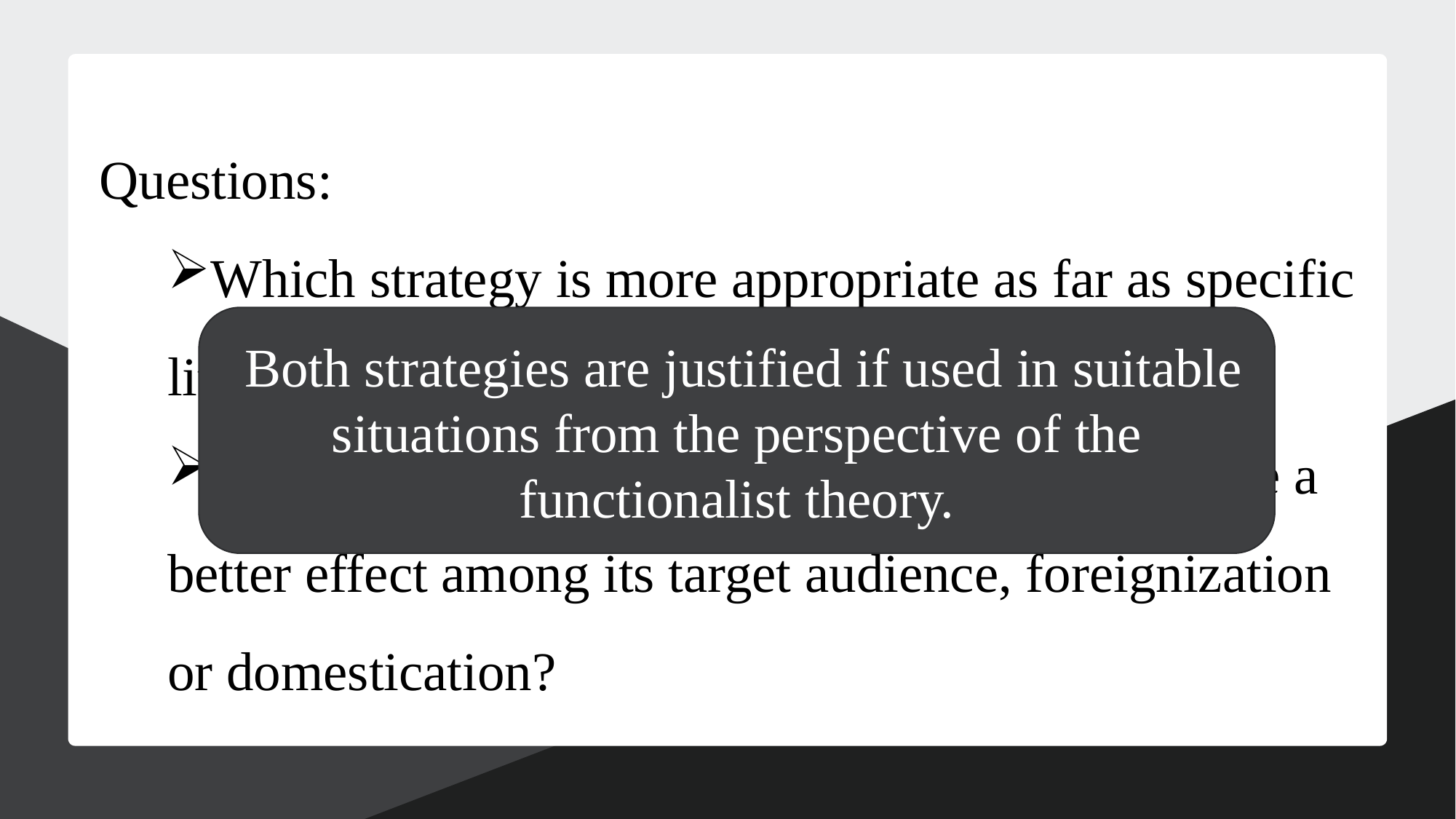

Questions:
Which strategy is more appropriate as far as specific literary work is concerned?
Which strategy can make the translated text have a better effect among its target audience, foreignization or domestication?
 Both strategies are justified if used in suitable situations from the perspective of the functionalist theory.